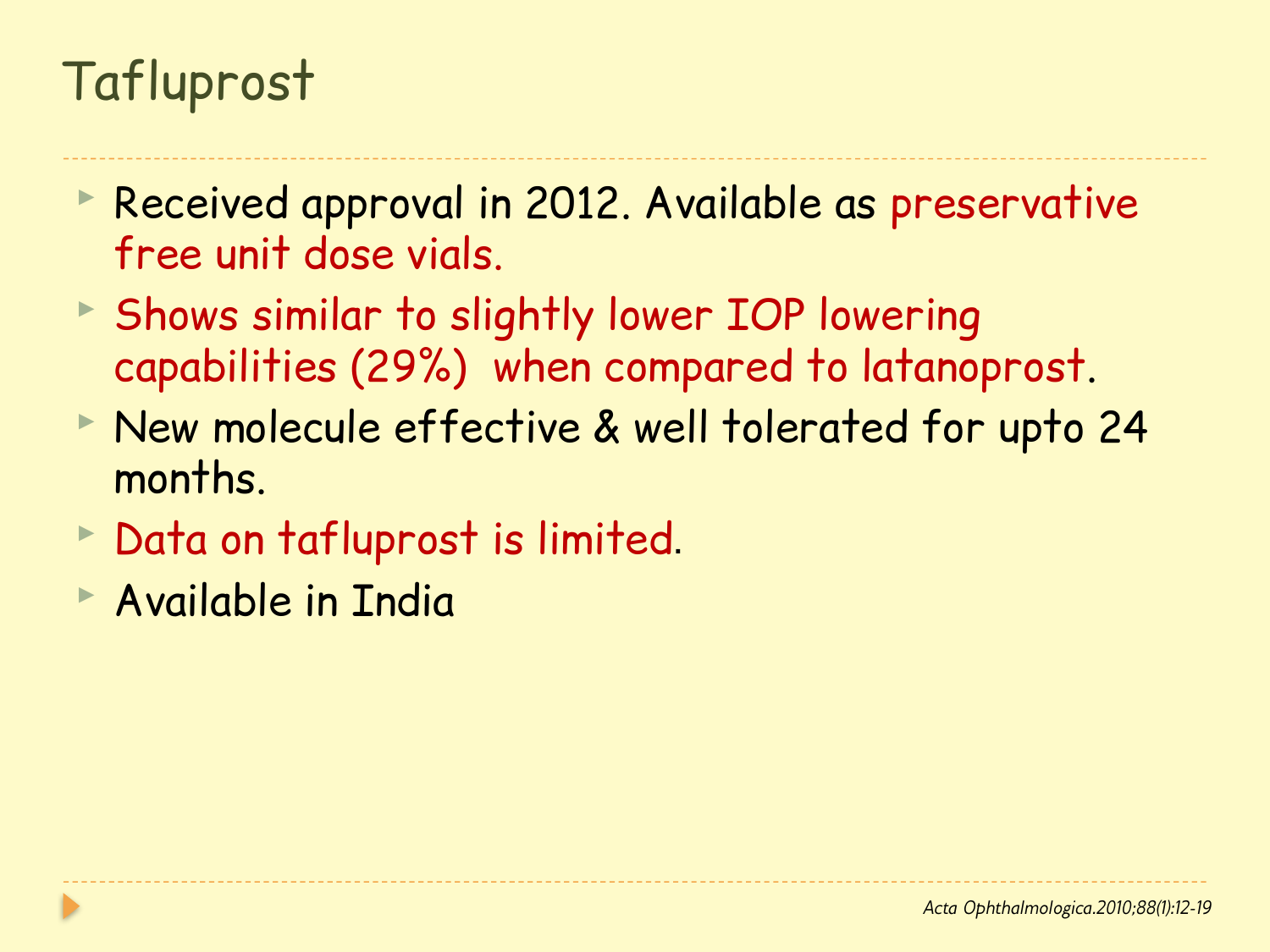

Tafluprost
Received approval in 2012. Available as preservative free unit dose vials.
Shows similar to slightly lower IOP lowering capabilities (29%)  when compared to latanoprost.
New molecule effective & well tolerated for upto 24 months.
Data on tafluprost is limited.
Available in India

Acta Ophthalmologica.2010;88(1):12-19